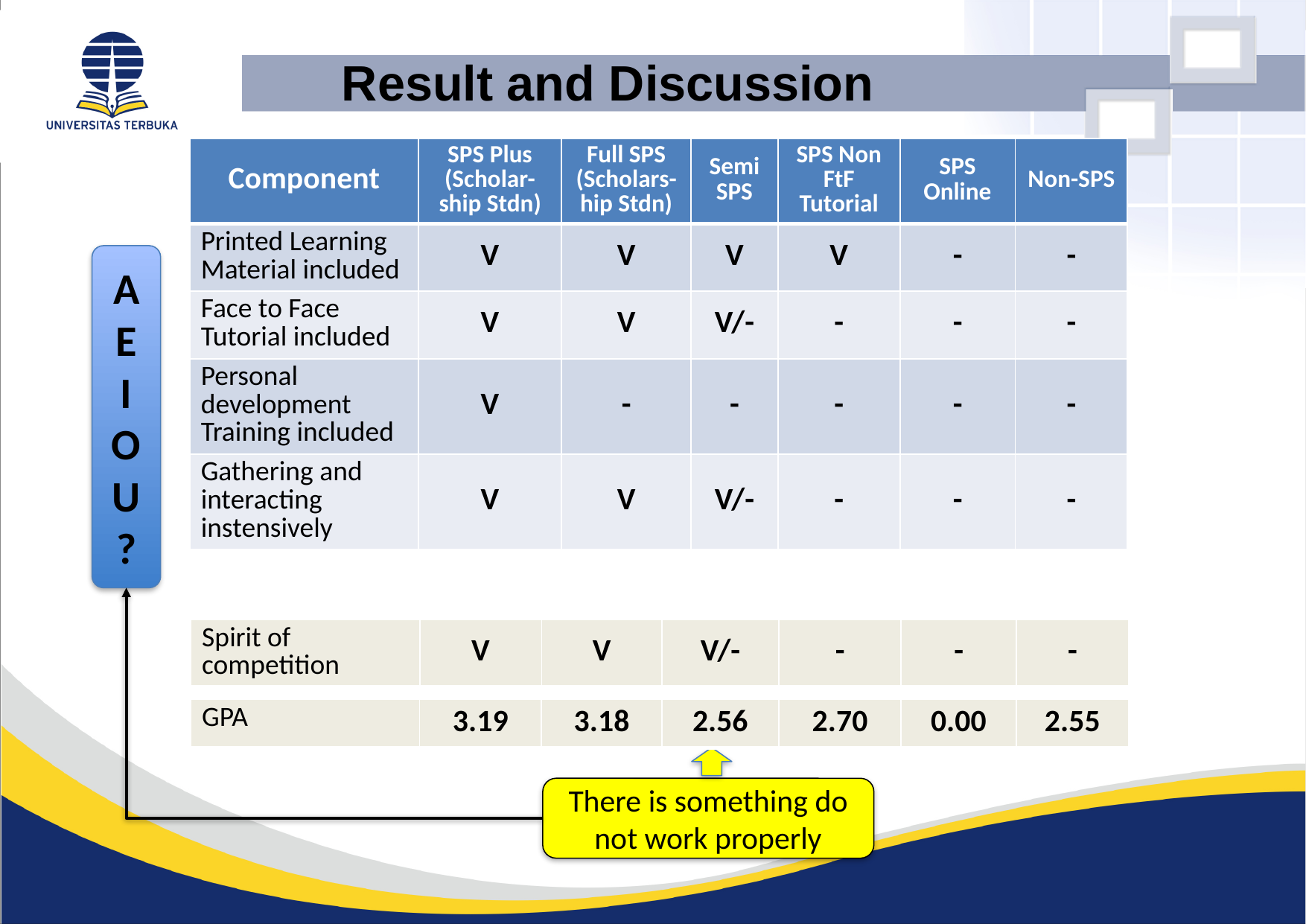

Result and Discussion
| Component | SPS Plus (Scholar-ship Stdn) | Full SPS (Scholars-hip Stdn) | Semi SPS | SPS Non FtF Tutorial | SPS Online | Non-SPS |
| --- | --- | --- | --- | --- | --- | --- |
| Printed Learning Material included | V | V | V | V | - | - |
| Face to Face Tutorial included | V | V | V/- | - | - | - |
| Personal development Training included | V | - | - | - | - | - |
| Gathering and interacting instensively | V | V | V/- | - | - | - |
A
E
I O
U
?
| Spirit of competition | V | V | V/- | - | - | - |
| --- | --- | --- | --- | --- | --- | --- |
| GPA | 3.19 | 3.18 | 2.56 | 2.70 | 0.00 | 2.55 |
| --- | --- | --- | --- | --- | --- | --- |

There is something do not work properly